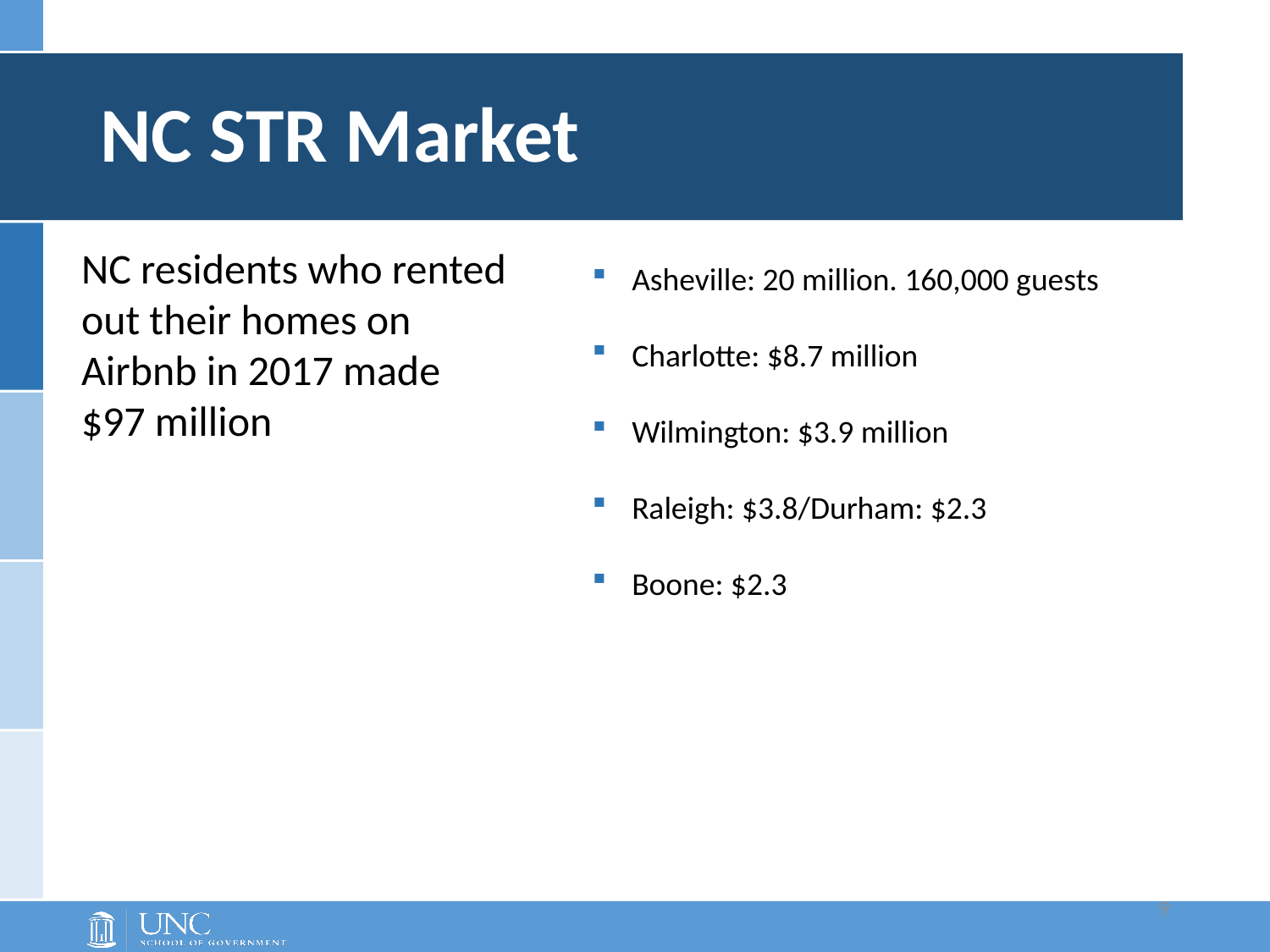

# NC STR Market
NC residents who rented out their homes on Airbnb in 2017 made $97 million
Asheville: 20 million. 160,000 guests

Charlotte: $8.7 million

Wilmington: $3.9 million

Raleigh: $3.8/Durham: $2.3

Boone: $2.3
9